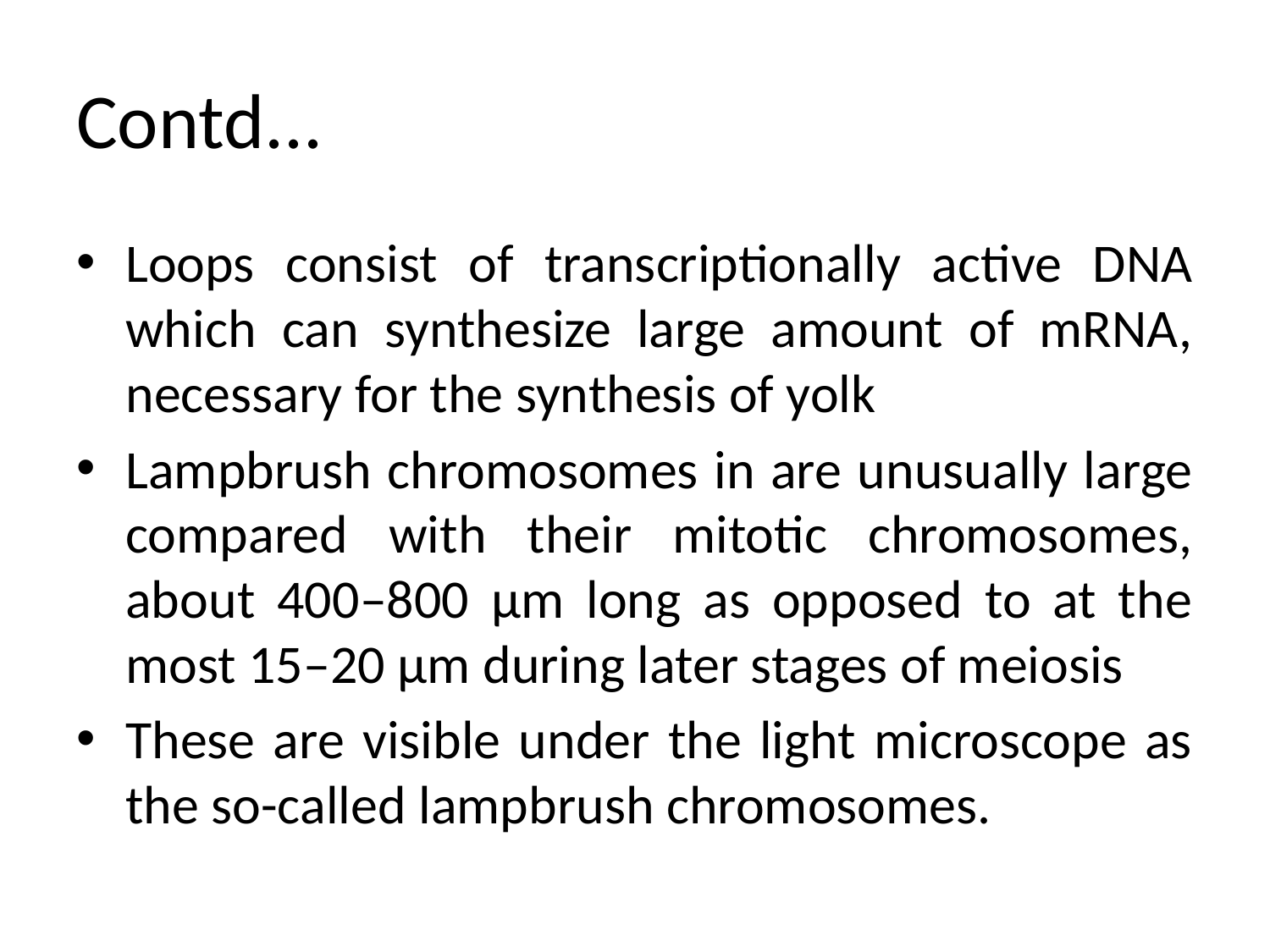

# Contd...
Loops consist of transcriptionally active DNA which can synthesize large amount of mRNA, necessary for the synthesis of yolk
Lampbrush chromosomes in are unusually large compared with their mitotic chromosomes, about 400–800 μm long as opposed to at the most 15–20 μm during later stages of meiosis
These are visible under the light microscope as the so-called lampbrush chromosomes.